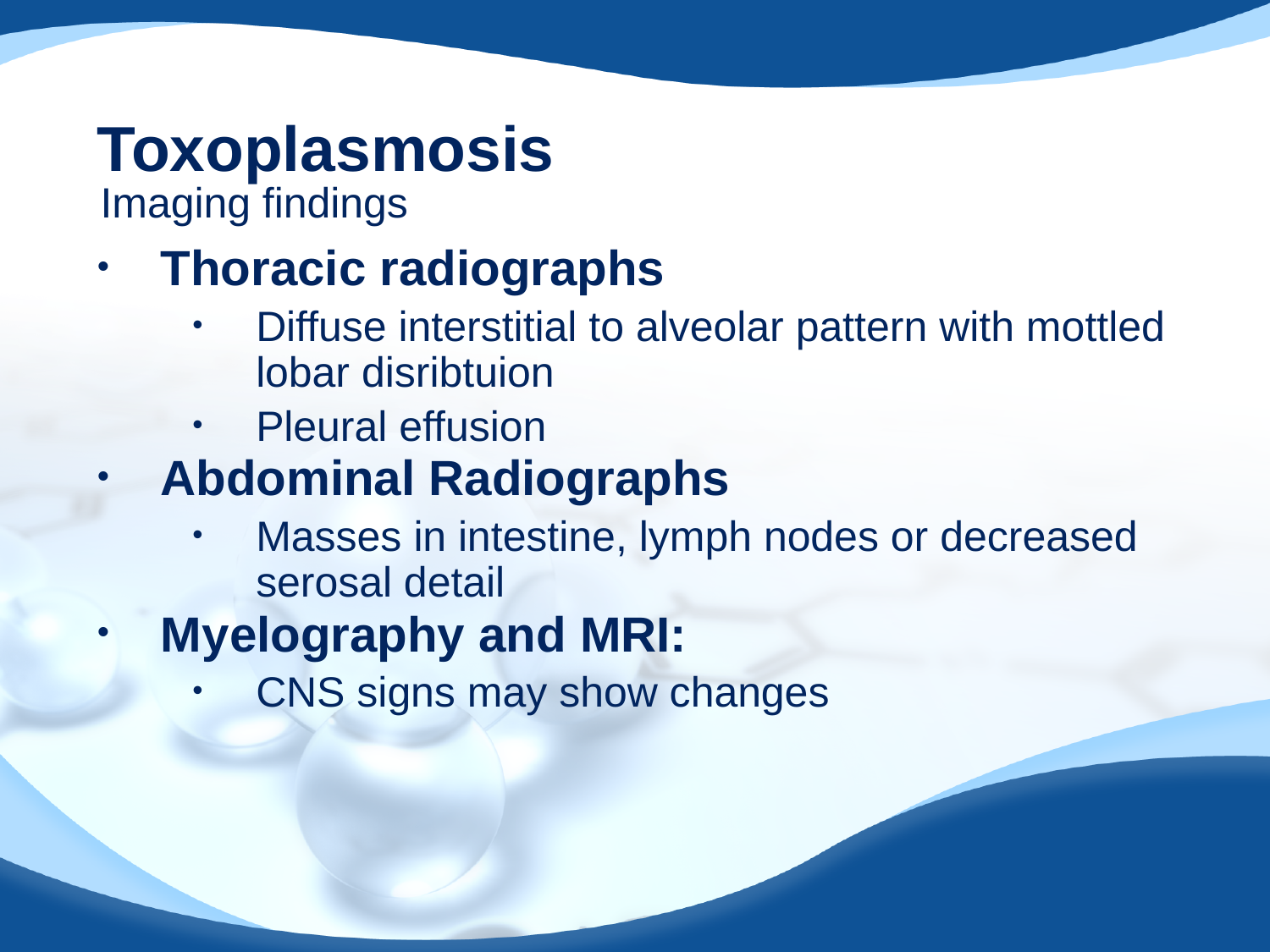

# Toxoplasmosis
Imaging findings
Thoracic radiographs
Diffuse interstitial to alveolar pattern with mottled lobar disribtuion
Pleural effusion
Abdominal Radiographs
Masses in intestine, lymph nodes or decreased serosal detail
Myelography and MRI:
CNS signs may show changes